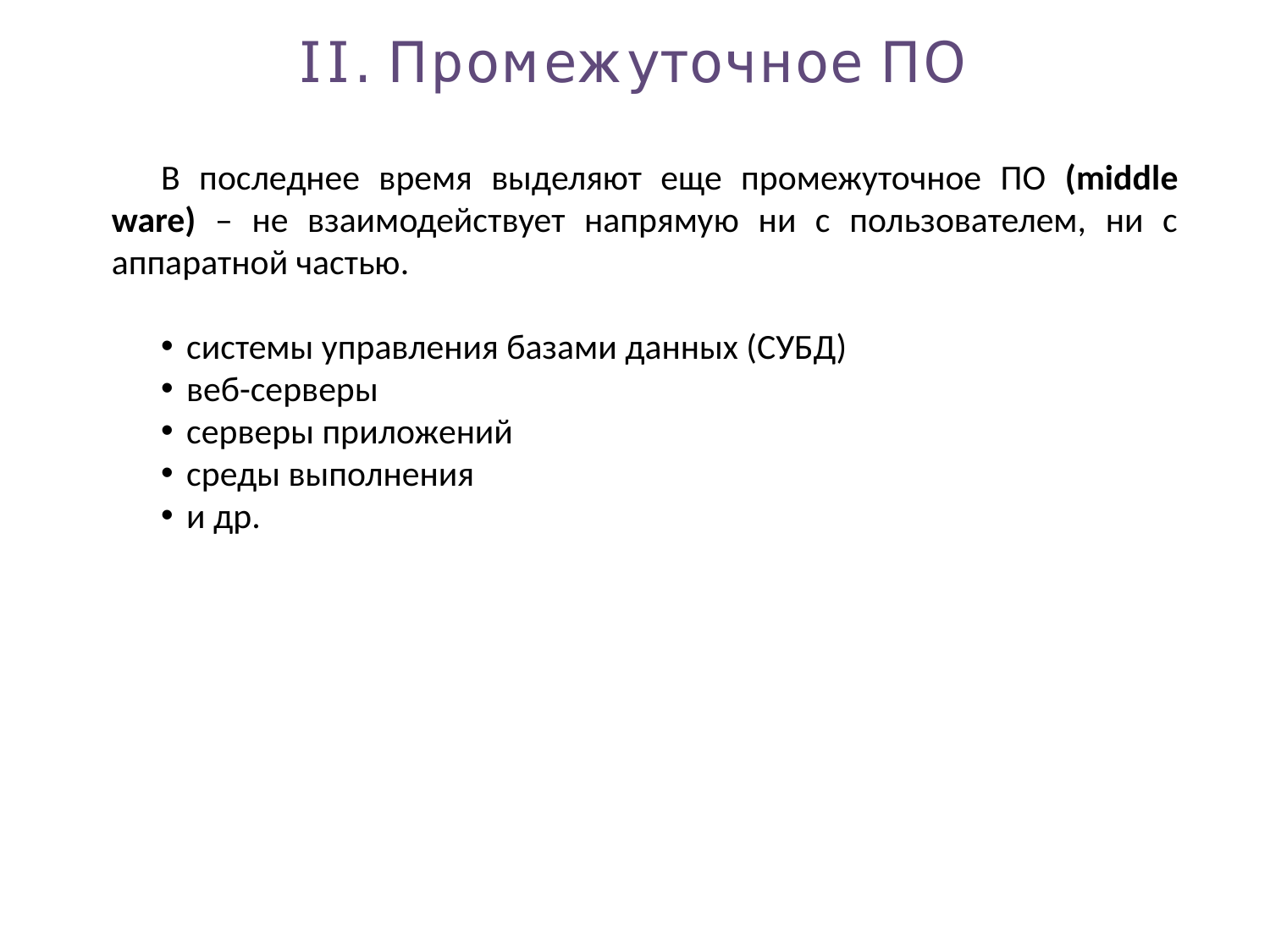

# II. Промежуточное ПО
В последнее время выделяют еще промежуточное ПО (middle ware) – не взаимодействует напрямую ни с пользователем, ни с аппаратной частью.

системы управления базами данных (СУБД)
веб-серверы
серверы приложений
среды выполнения
и др.